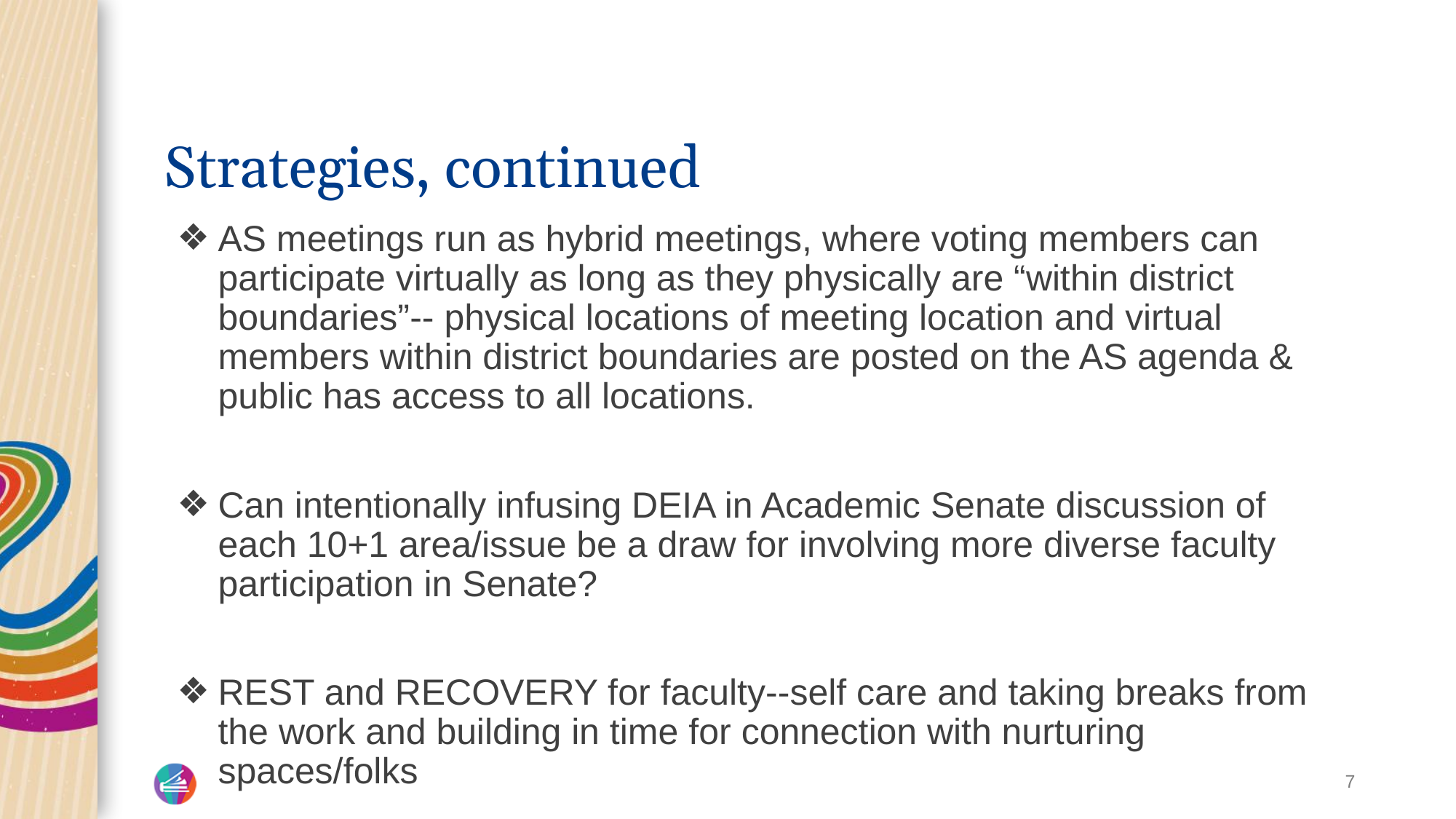

# Strategies, continued
AS meetings run as hybrid meetings, where voting members can participate virtually as long as they physically are “within district boundaries”-- physical locations of meeting location and virtual members within district boundaries are posted on the AS agenda & public has access to all locations.

Can intentionally infusing DEIA in Academic Senate discussion of each 10+1 area/issue be a draw for involving more diverse faculty participation in Senate?

REST and RECOVERY for faculty--self care and taking breaks from the work and building in time for connection with nurturing spaces/folks
7